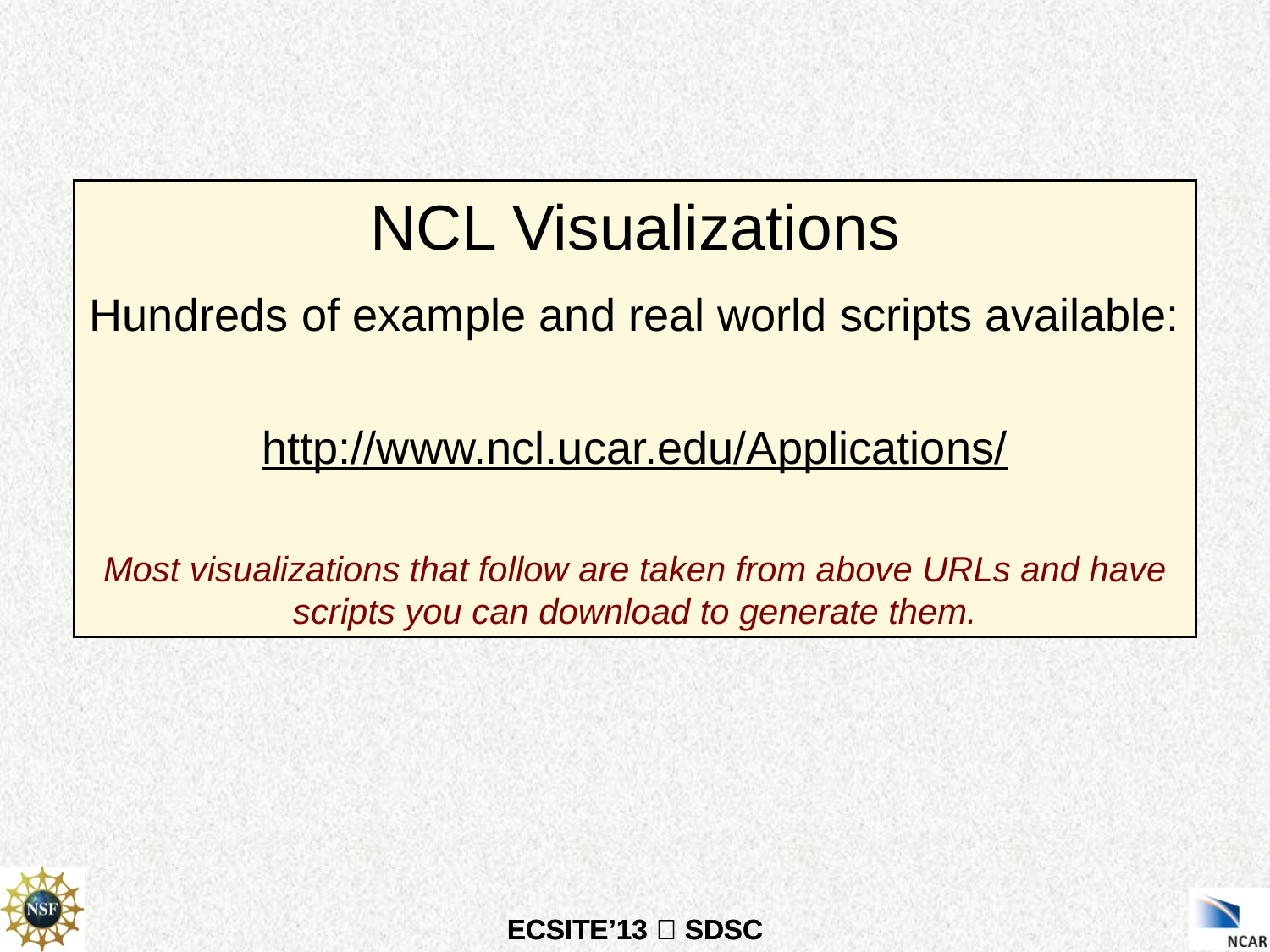

NCL Visualizations
Hundreds of example and real world scripts available:
http://www.ncl.ucar.edu/Applications/
Most visualizations that follow are taken from above URLs and have scripts you can download to generate them.